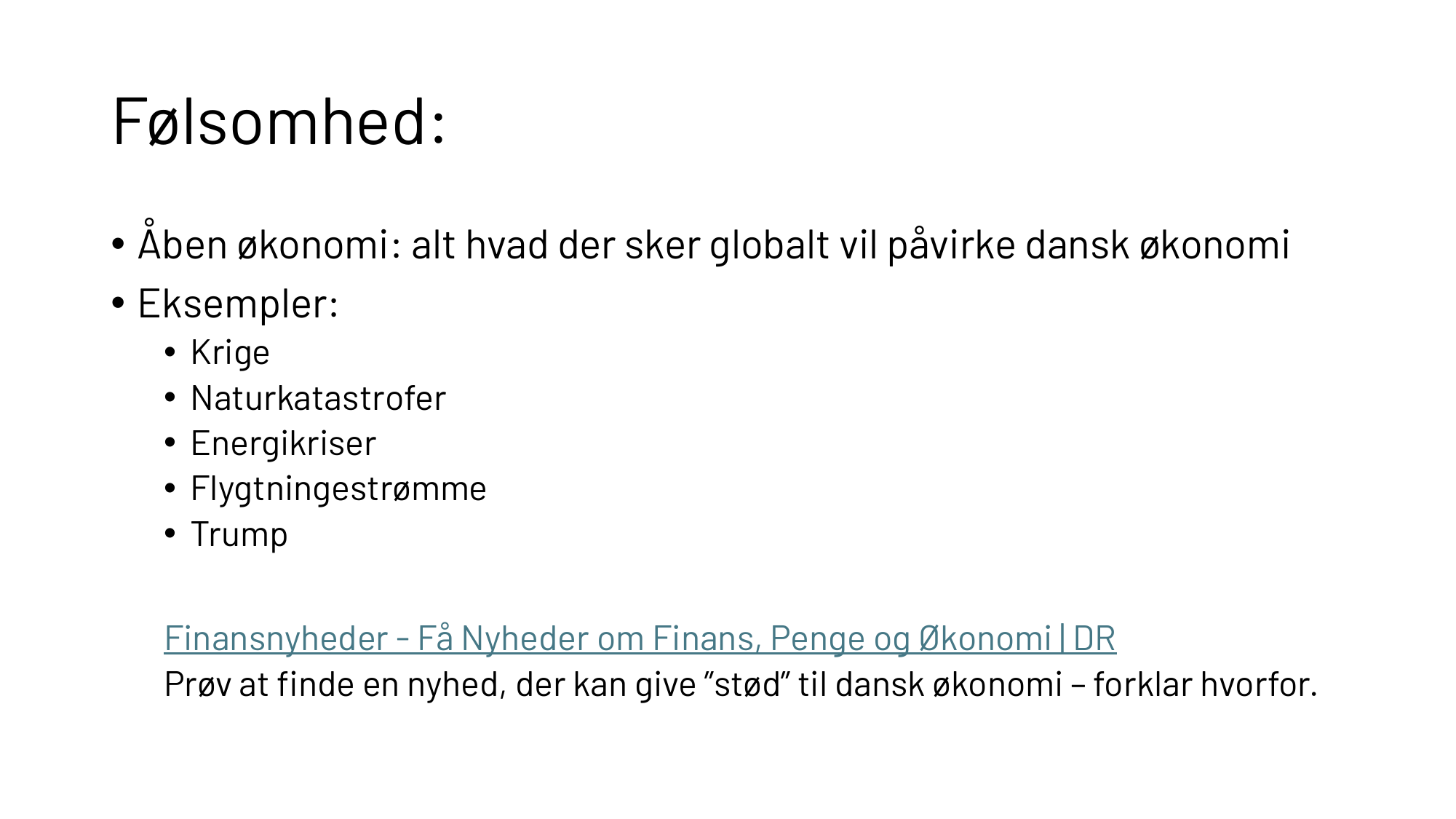

# Følsomhed:
Åben økonomi: alt hvad der sker globalt vil påvirke dansk økonomi
Eksempler:
Krige
Naturkatastrofer
Energikriser
Flygtningestrømme
Trump

Finansnyheder - Få Nyheder om Finans, Penge og Økonomi | DR
Prøv at finde en nyhed, der kan give ”stød” til dansk økonomi – forklar hvorfor.